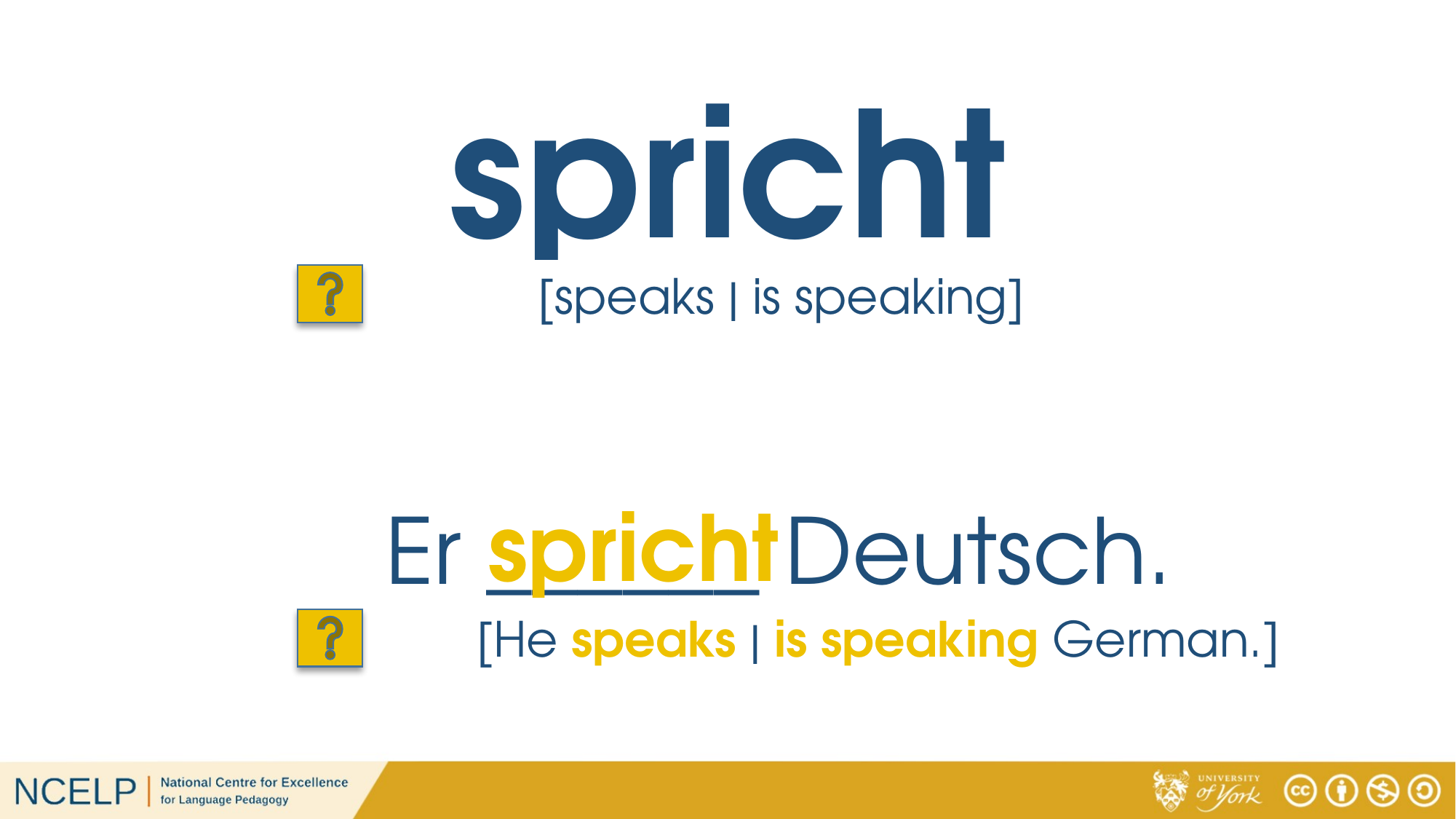

spricht
[speaks | is speaking]

spricht
Er ______ Deutsch.
[He speaks | is speaking German.]